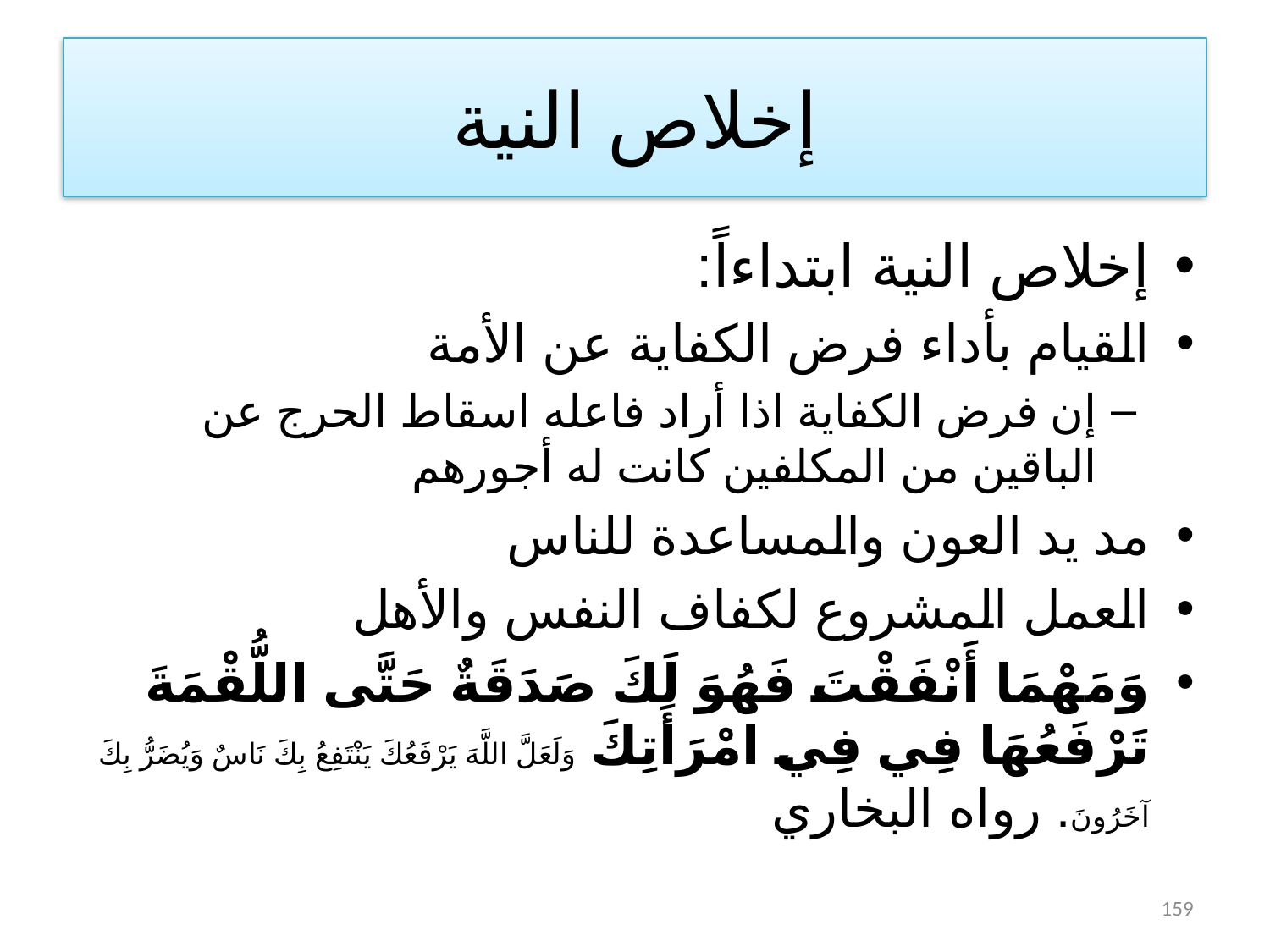

# إخلاص النية
إخلاص النية ابتداءاً:
القيام بأداء فرض الكفاية عن الأمة
إن فرض الكفاية اذا أراد فاعله اسقاط الحرج عن الباقين من المكلفين كانت له أجورهم
مد يد العون والمساعدة للناس
العمل المشروع لكفاف النفس والأهل
وَمَهْمَا أَنْفَقْتَ فَهُوَ لَكَ صَدَقَةٌ حَتَّى اللُّقْمَةَ تَرْفَعُهَا فِي فِي امْرَأَتِكَ وَلَعَلَّ اللَّهَ يَرْفَعُكَ يَنْتَفِعُ بِكَ نَاسٌ وَيُضَرُّ بِكَ آخَرُونَ. رواه البخاري

159